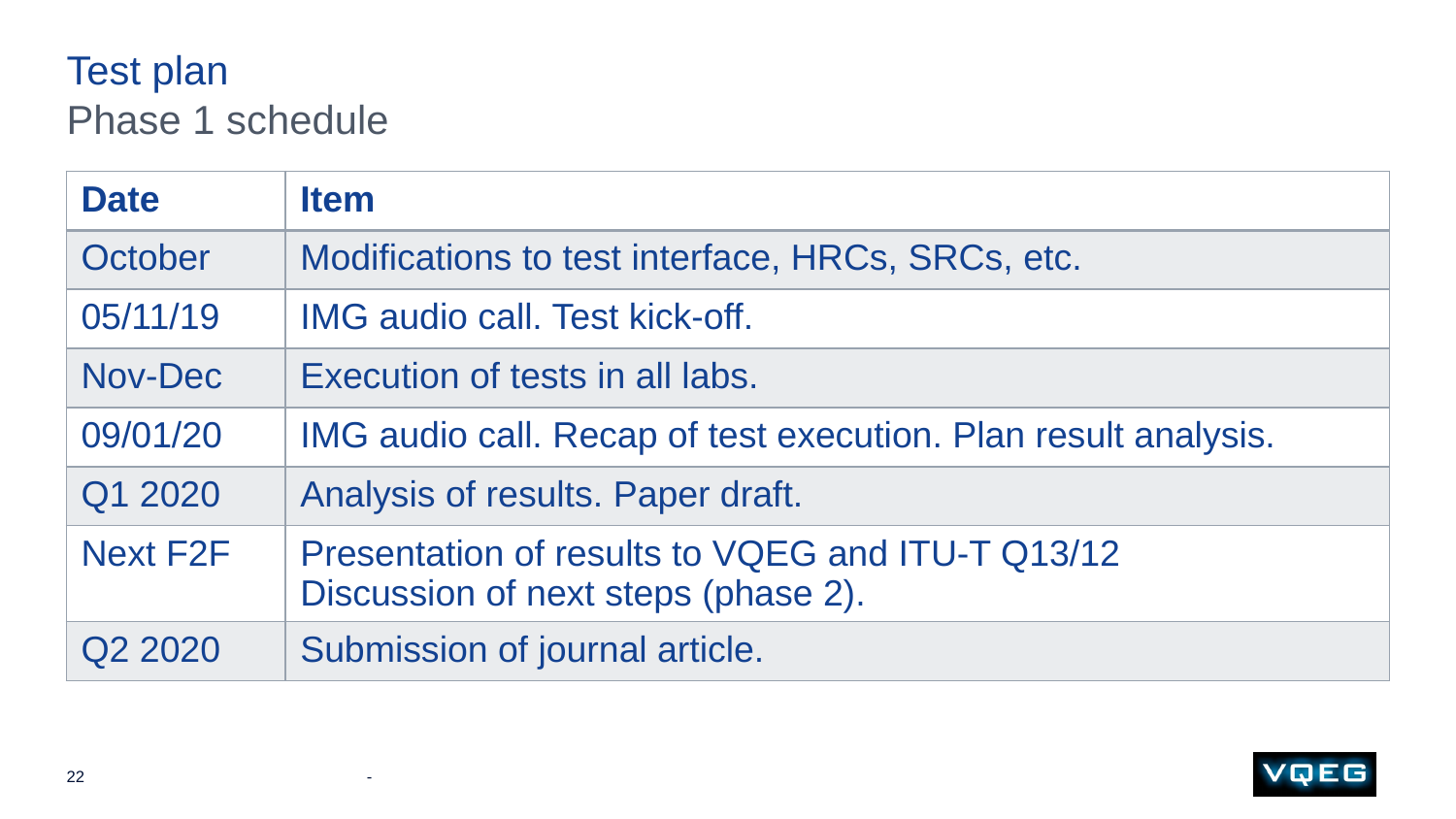

Test plan
Phase 1 schedule
| Date | Item |
| --- | --- |
| October | Modifications to test interface, HRCs, SRCs, etc. |
| 05/11/19 | IMG audio call. Test kick-off. |
| Nov-Dec | Execution of tests in all labs. |
| 09/01/20 | IMG audio call. Recap of test execution. Plan result analysis. |
| Q1 2020 | Analysis of results. Paper draft. |
| Next F2F | Presentation of results to VQEG and ITU-T Q13/12 Discussion of next steps (phase 2). |
| Q2 2020 | Submission of journal article. |
-